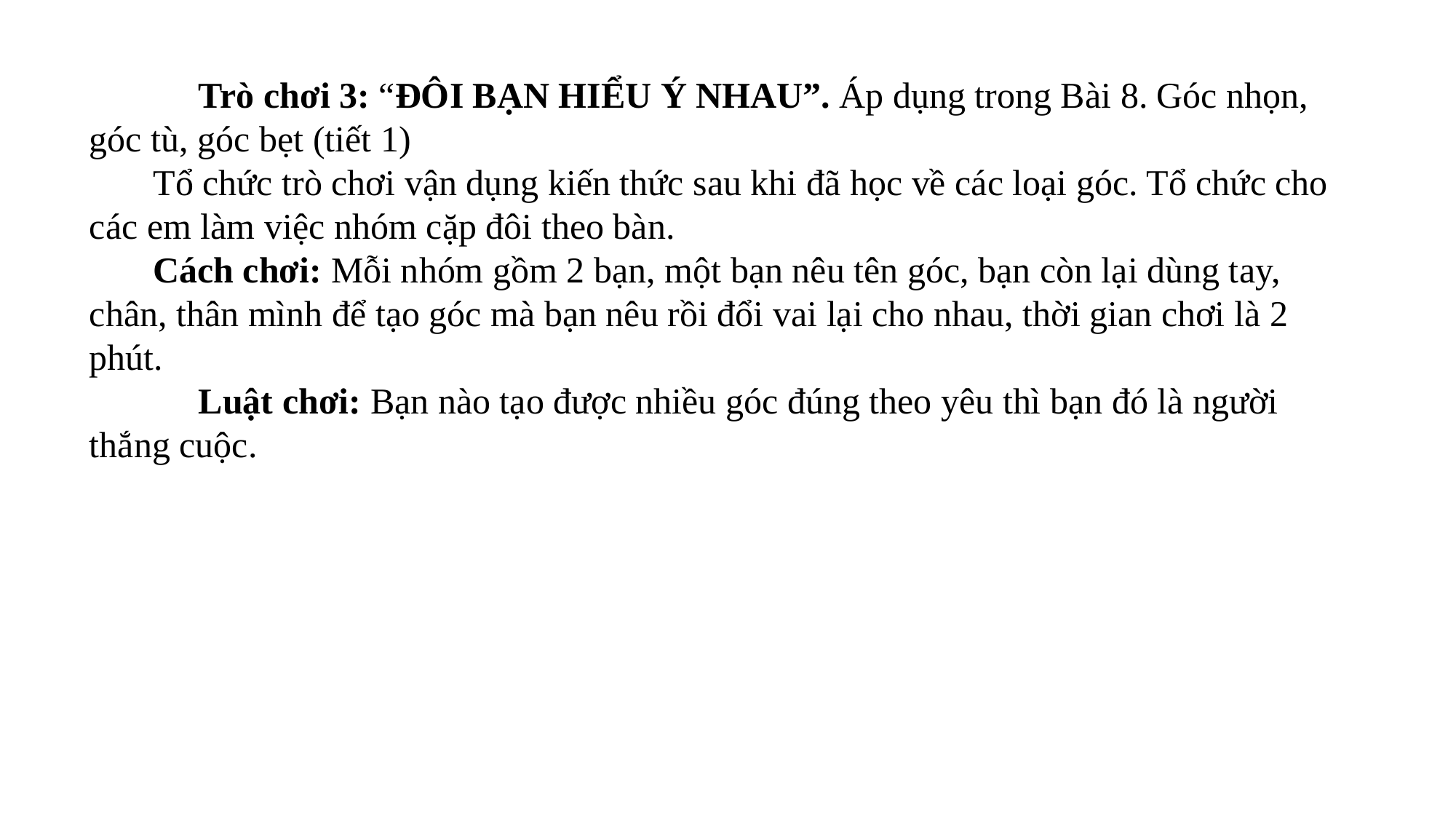

Trò chơi 3: “ĐÔI BẠN HIỂU Ý NHAU”. Áp dụng trong Bài 8. Góc nhọn, góc tù, góc bẹt (tiết 1)
       Tổ chức trò chơi vận dụng kiến thức sau khi đã học về các loại góc. Tổ chức cho các em làm việc nhóm cặp đôi theo bàn.
       Cách chơi: Mỗi nhóm gồm 2 bạn, một bạn nêu tên góc, bạn còn lại dùng tay, chân, thân mình để tạo góc mà bạn nêu rồi đổi vai lại cho nhau, thời gian chơi là 2 phút.
	Luật chơi: Bạn nào tạo được nhiều góc đúng theo yêu thì bạn đó là người thắng cuộc.